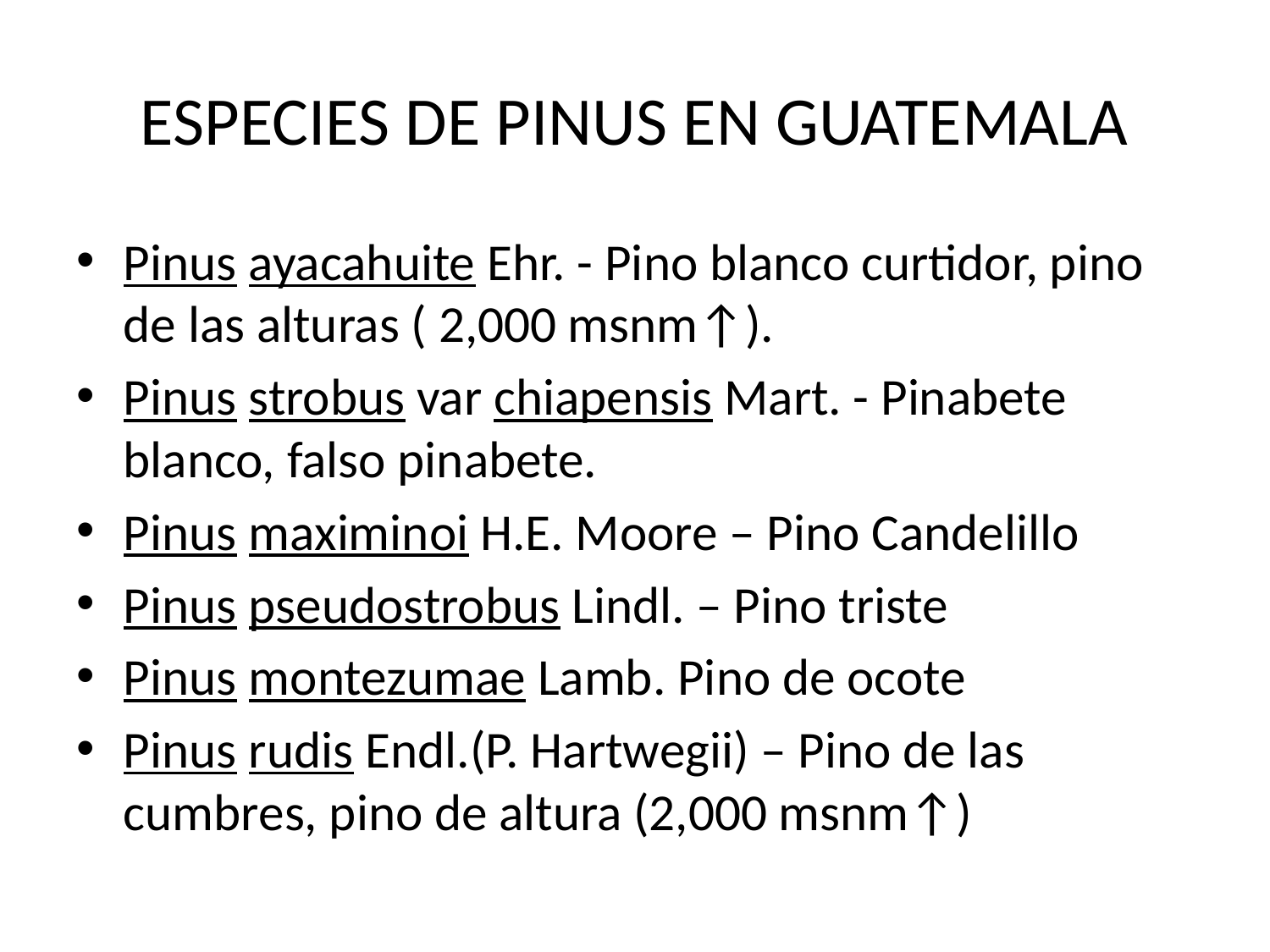

# ESPECIES DE PINUS EN GUATEMALA
Pinus ayacahuite Ehr. - Pino blanco curtidor, pino de las alturas ( 2,000 msnm↑).
Pinus strobus var chiapensis Mart. - Pinabete blanco, falso pinabete.
Pinus maximinoi H.E. Moore – Pino Candelillo
Pinus pseudostrobus Lindl. – Pino triste
Pinus montezumae Lamb. Pino de ocote
Pinus rudis Endl.(P. Hartwegii) – Pino de las cumbres, pino de altura (2,000 msnm↑)